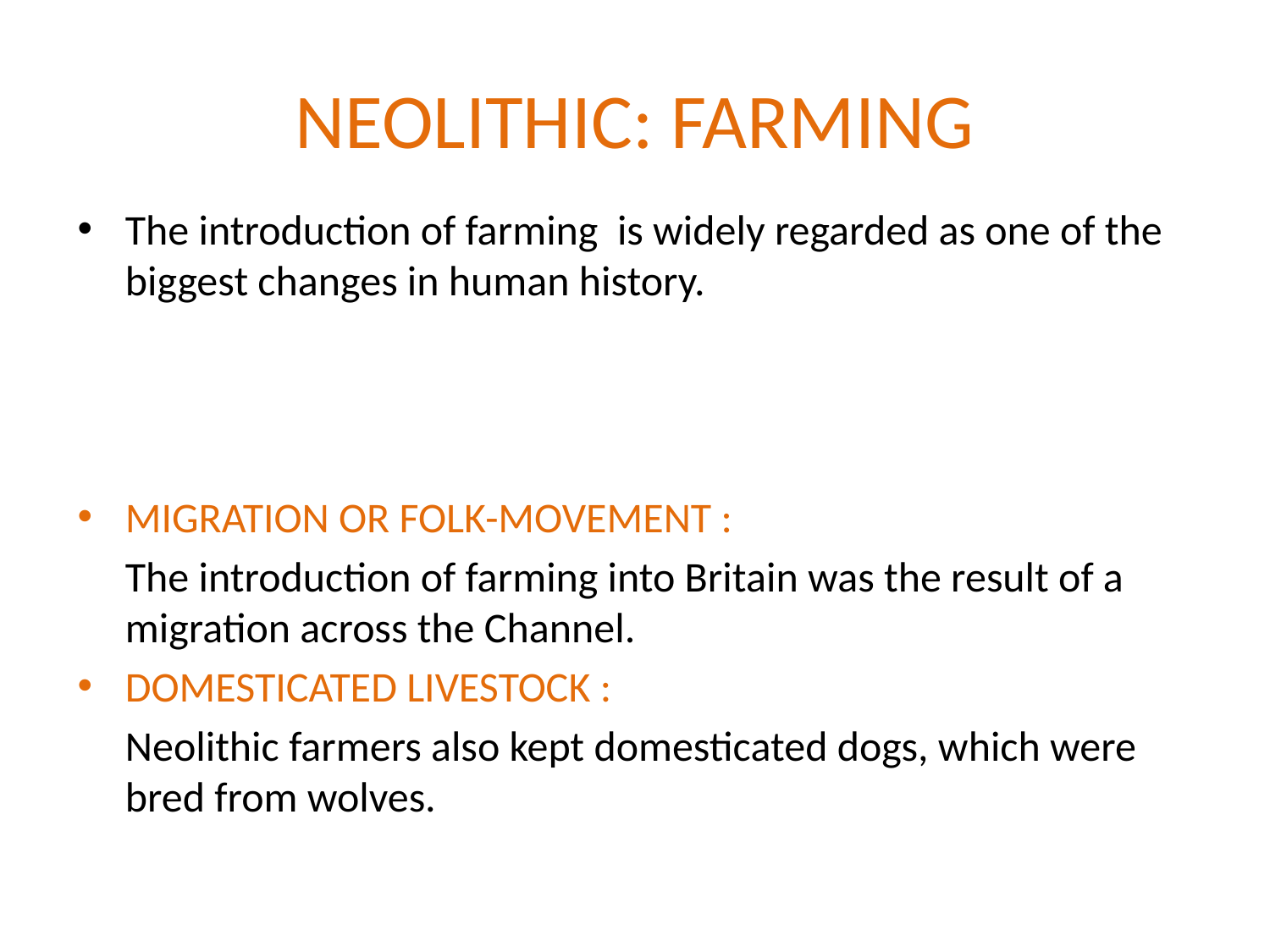

# NEOLITHIC: FARMING
The introduction of farming  is widely regarded as one of the biggest changes in human history.

MIGRATION OR FOLK-MOVEMENT :
	The introduction of farming into Britain was the result of a migration across the Channel.
DOMESTICATED LIVESTOCK :
	Neolithic farmers also kept domesticated dogs, which were bred from wolves.